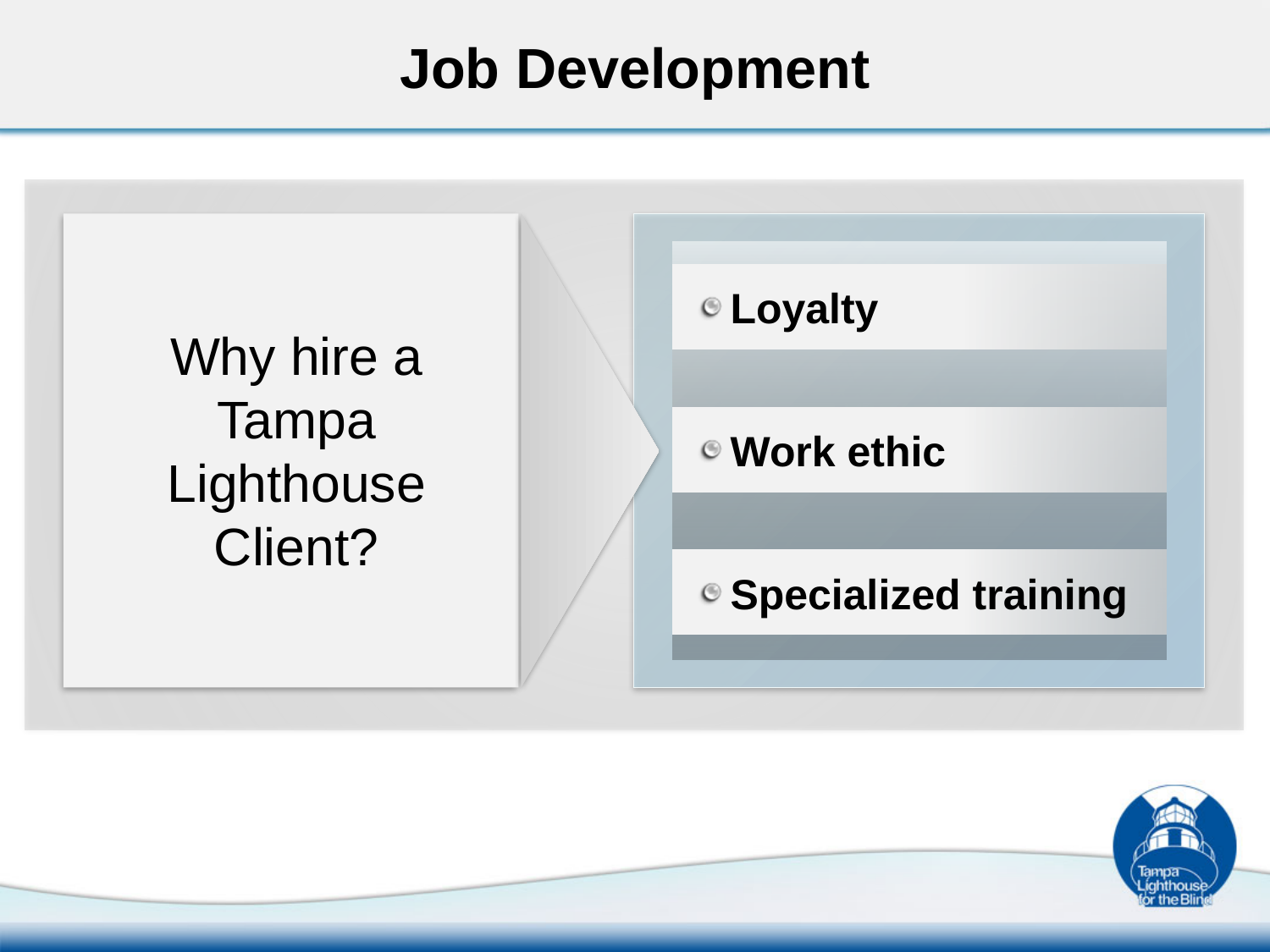

# Job Development

Loyalty
Why hire a
Tampa Lighthouse
Client?

Work ethic
Specialized training